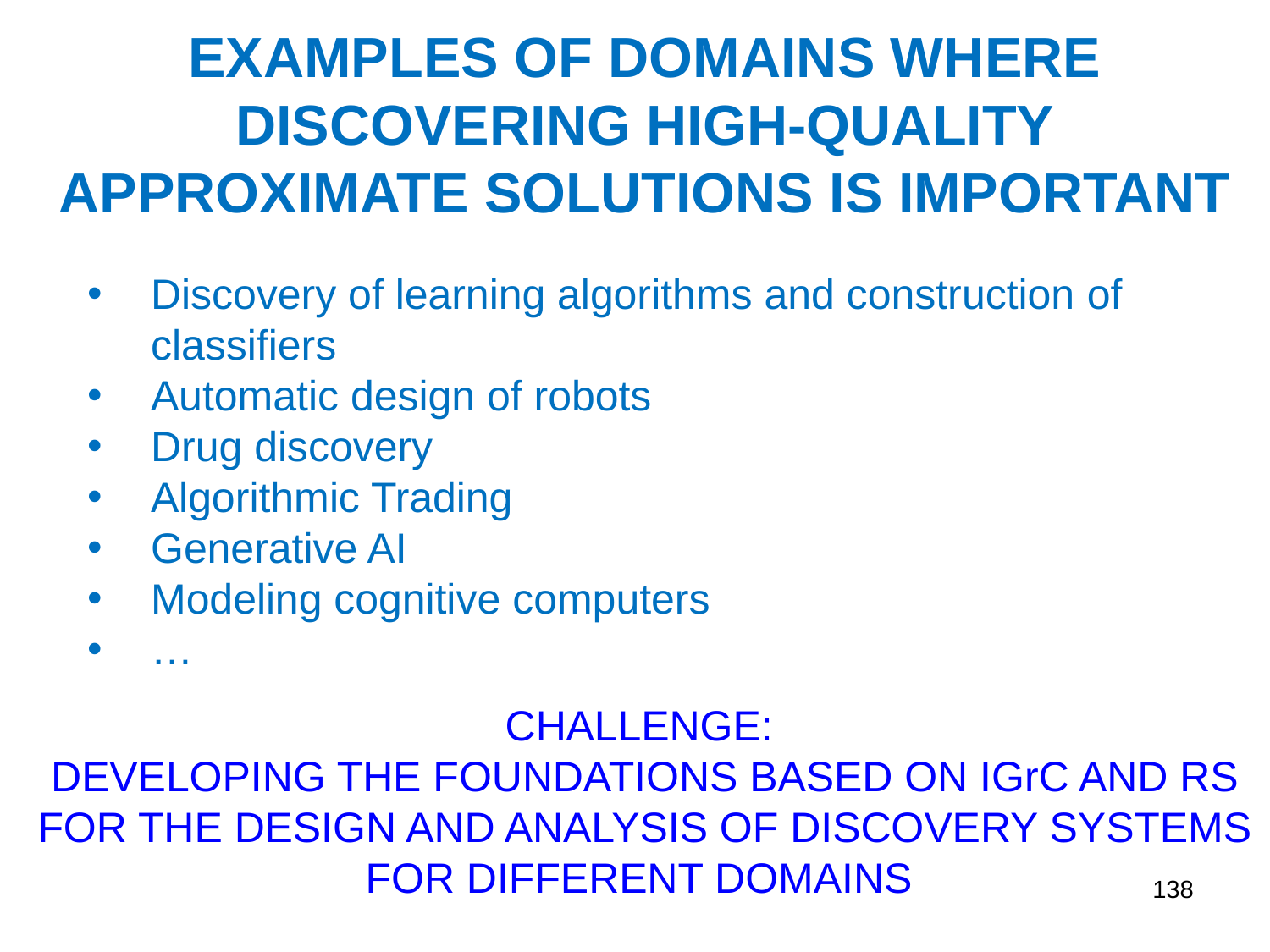

EXAMPLES OF DOMAINS WHERE DISCOVERING HIGH-QUALITY APPROXIMATE SOLUTIONS IS IMPORTANT
Discovery of learning algorithms and construction of classifiers
Automatic design of robots
Drug discovery
Algorithmic Trading
Generative AI
Modeling cognitive computers
…
CHALLENGE:
DEVELOPING THE FOUNDATIONS BASED ON IGrC AND RS FOR THE DESIGN AND ANALYSIS OF DISCOVERY SYSTEMS FOR DIFFERENT DOMAINS
138